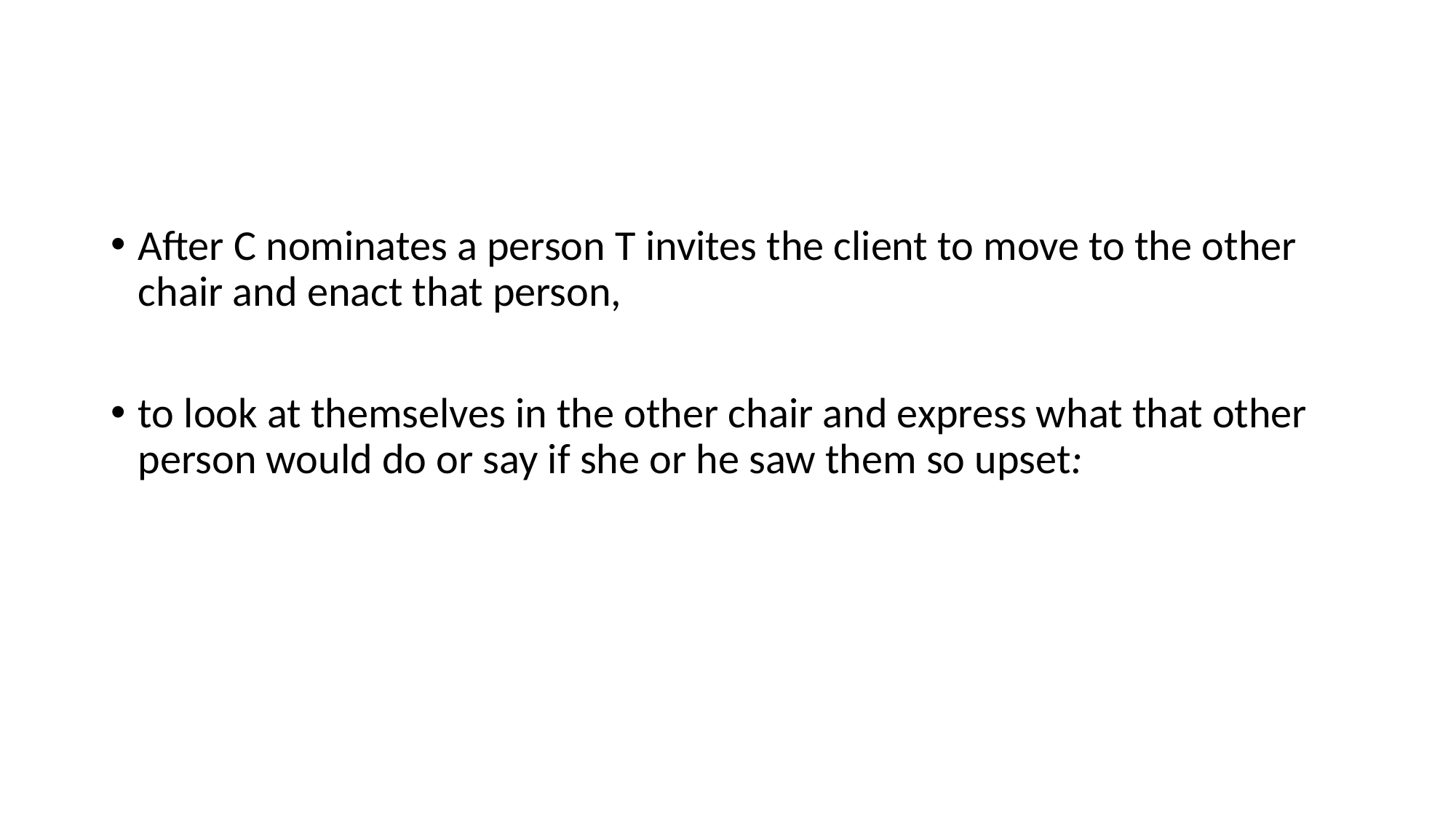

#
After C nominates a person T invites the client to move to the other chair and enact that person,

to look at themselves in the other chair and express what that other person would do or say if she or he saw them so upset: